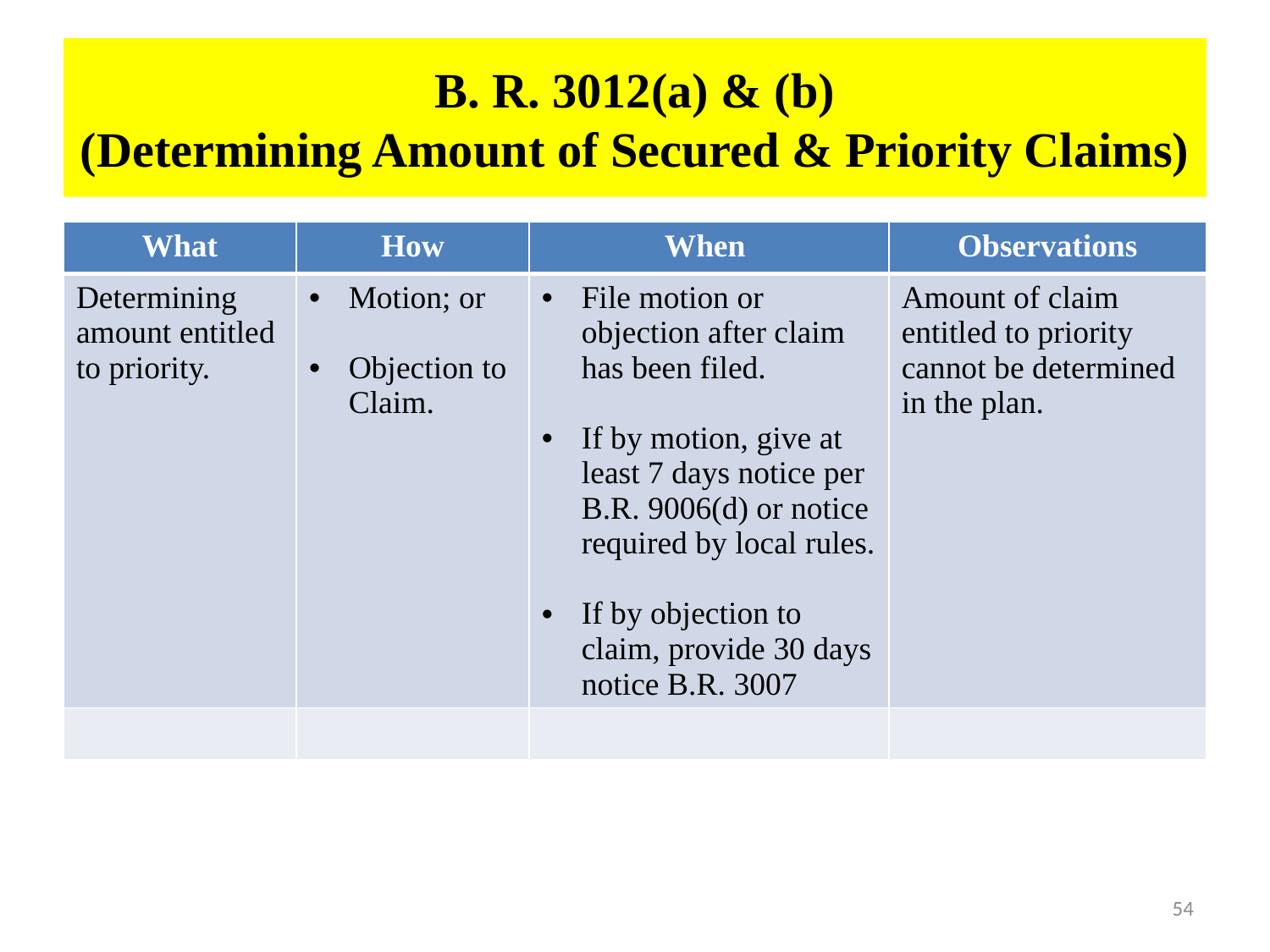

# B. R. 3012(a) & (b) (Determining Amount of Secured & Priority Claims)
| What | How | When | Observations |
| --- | --- | --- | --- |
| Determining amount entitled to priority. | Motion; or Objection to Claim. | File motion or objection after claim has been filed. If by motion, give at least 7 days notice per B.R. 9006(d) or notice required by local rules. If by objection to claim, provide 30 days notice B.R. 3007 | Amount of claim entitled to priority cannot be determined in the plan. |
|  |  |  |  |
54